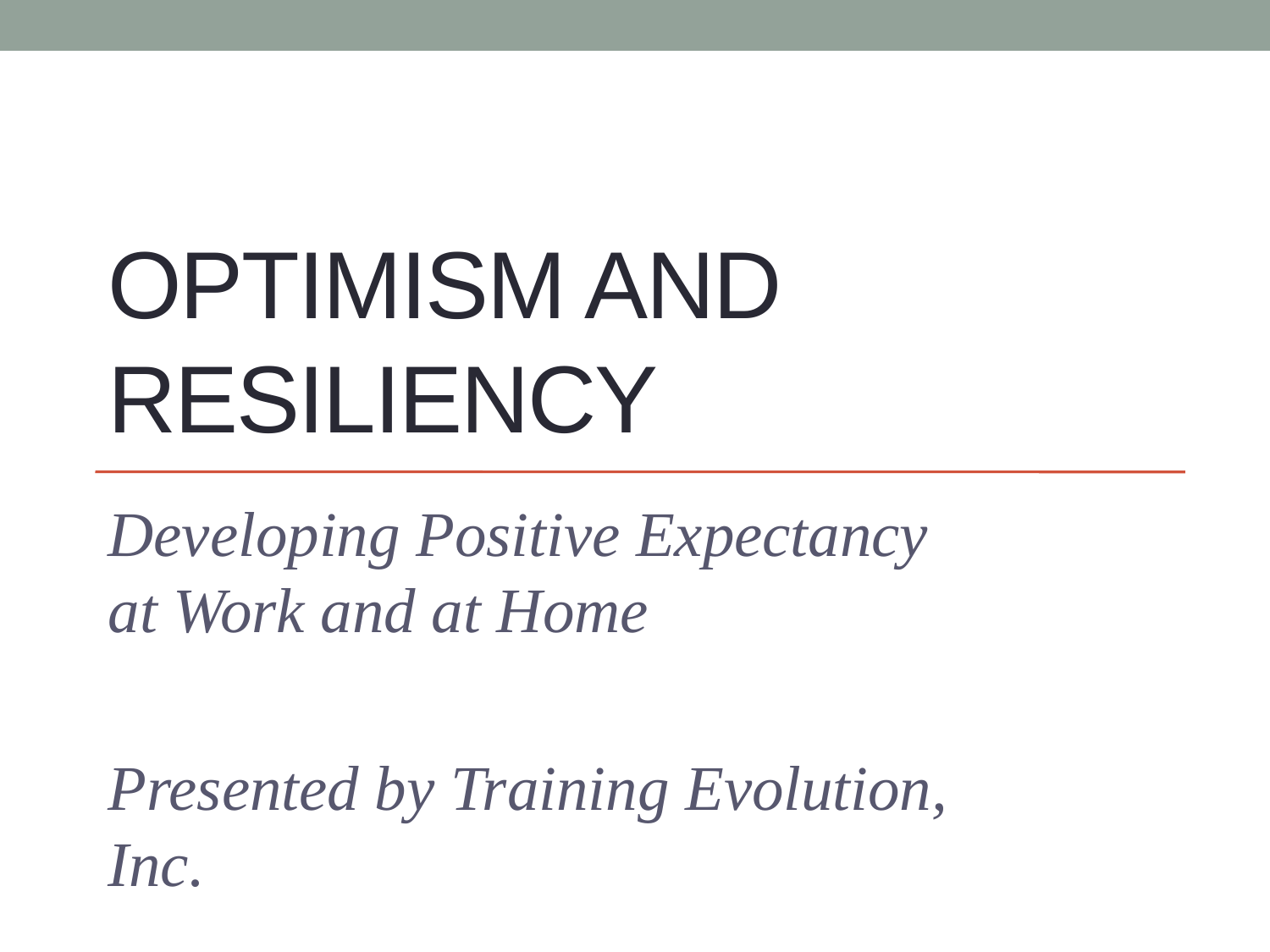

# Optimism and Resiliency
Developing Positive Expectancy at Work and at Home

Presented by Training Evolution, Inc.